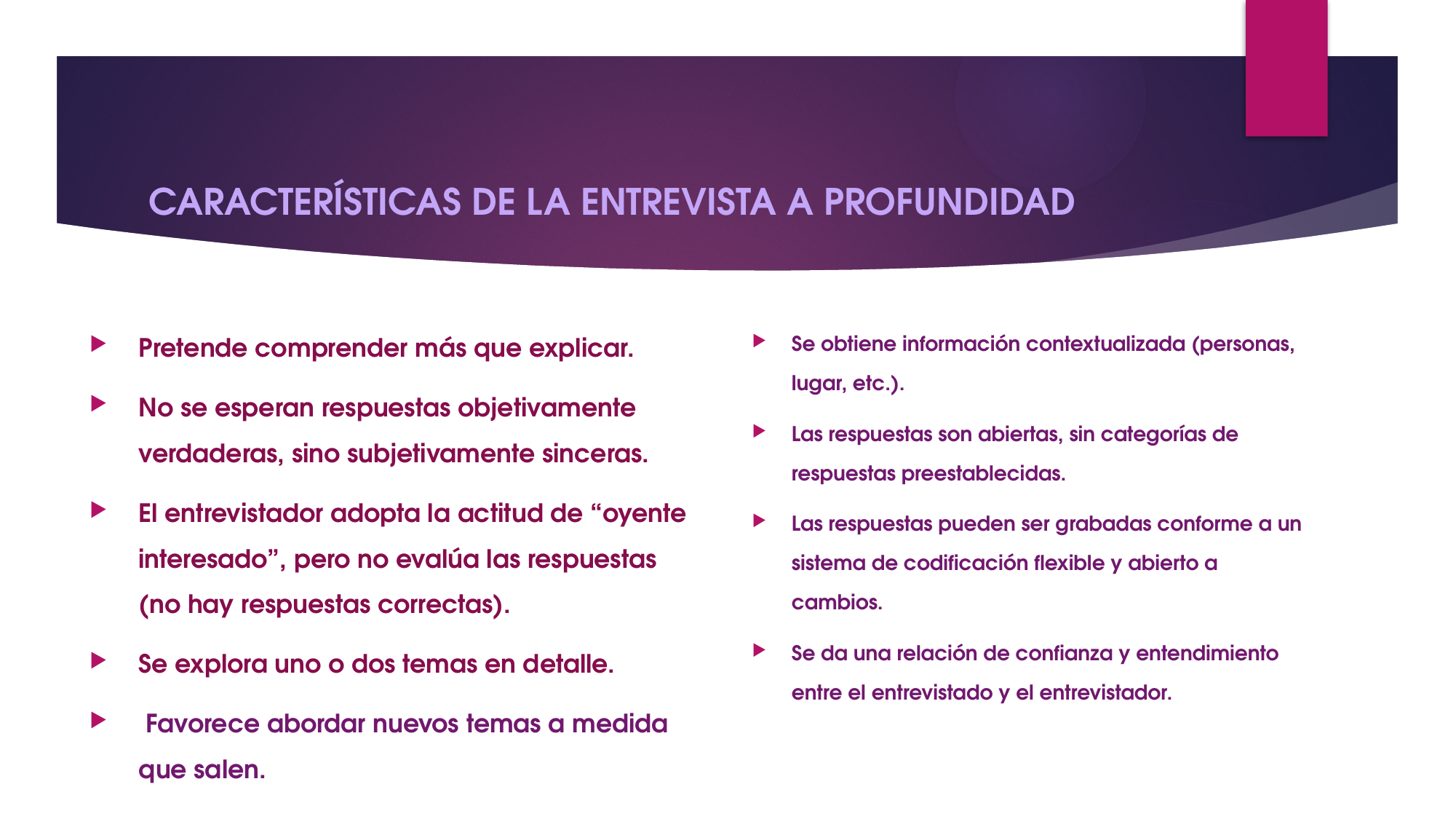

# CARACTERÍSTICAS DE LA ENTREVISTA A PROFUNDIDAD
Pretende comprender más que explicar.
No se esperan respuestas objetivamente verdaderas, sino subjetivamente sinceras.
El entrevistador adopta la actitud de “oyente interesado”, pero no evalúa las respuestas (no hay respuestas correctas).
Se explora uno o dos temas en detalle.
 Favorece abordar nuevos temas a medida que salen.

Se obtiene información contextualizada (personas, lugar, etc.).
Las respuestas son abiertas, sin categorías de respuestas preestablecidas.
Las respuestas pueden ser grabadas conforme a un sistema de codificación flexible y abierto a cambios.
Se da una relación de confianza y entendimiento entre el entrevistado y el entrevistador.